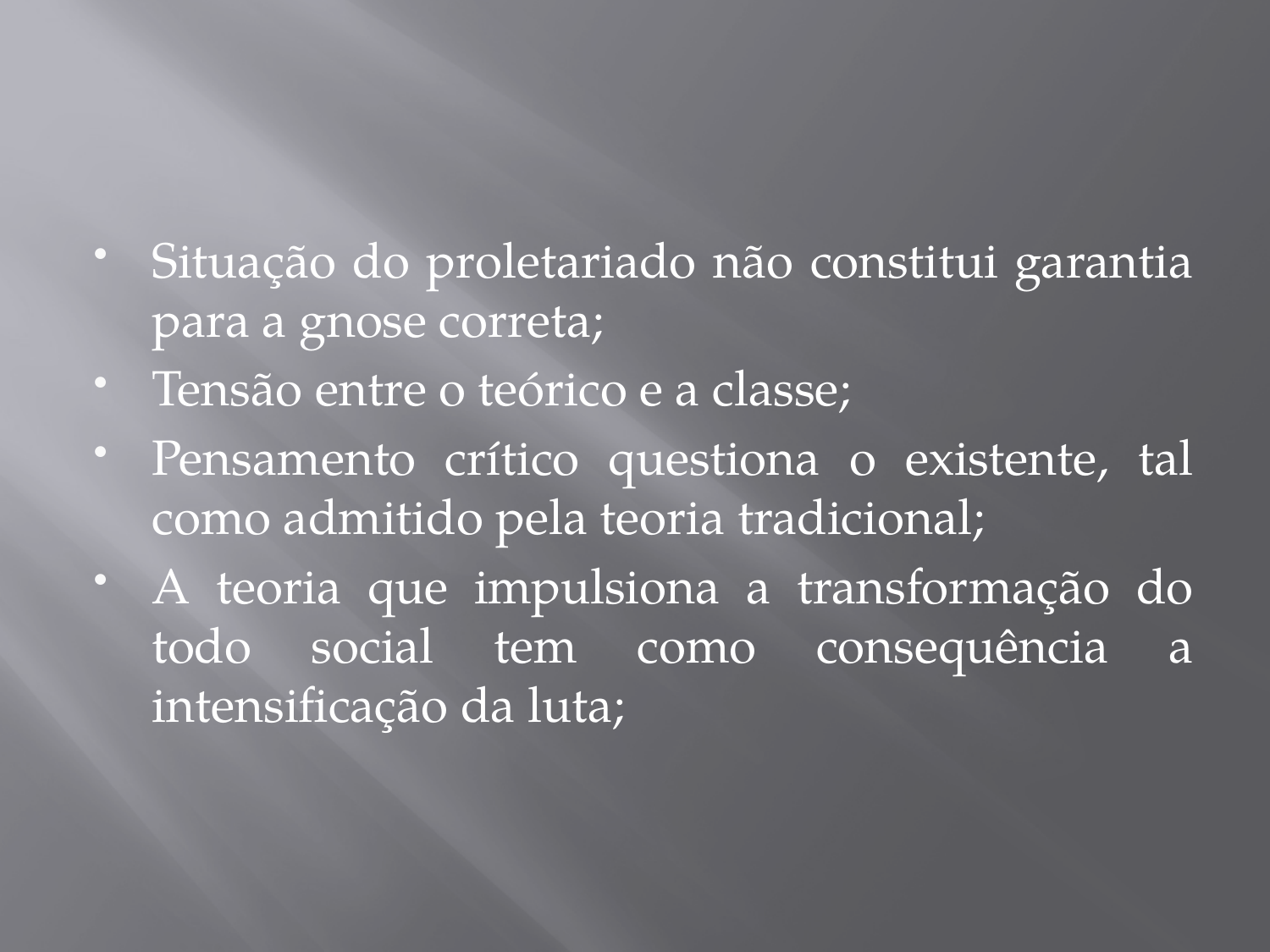

#
Situação do proletariado não constitui garantia para a gnose correta;
Tensão entre o teórico e a classe;
Pensamento crítico questiona o existente, tal como admitido pela teoria tradicional;
A teoria que impulsiona a transformação do todo social tem como consequência a intensificação da luta;